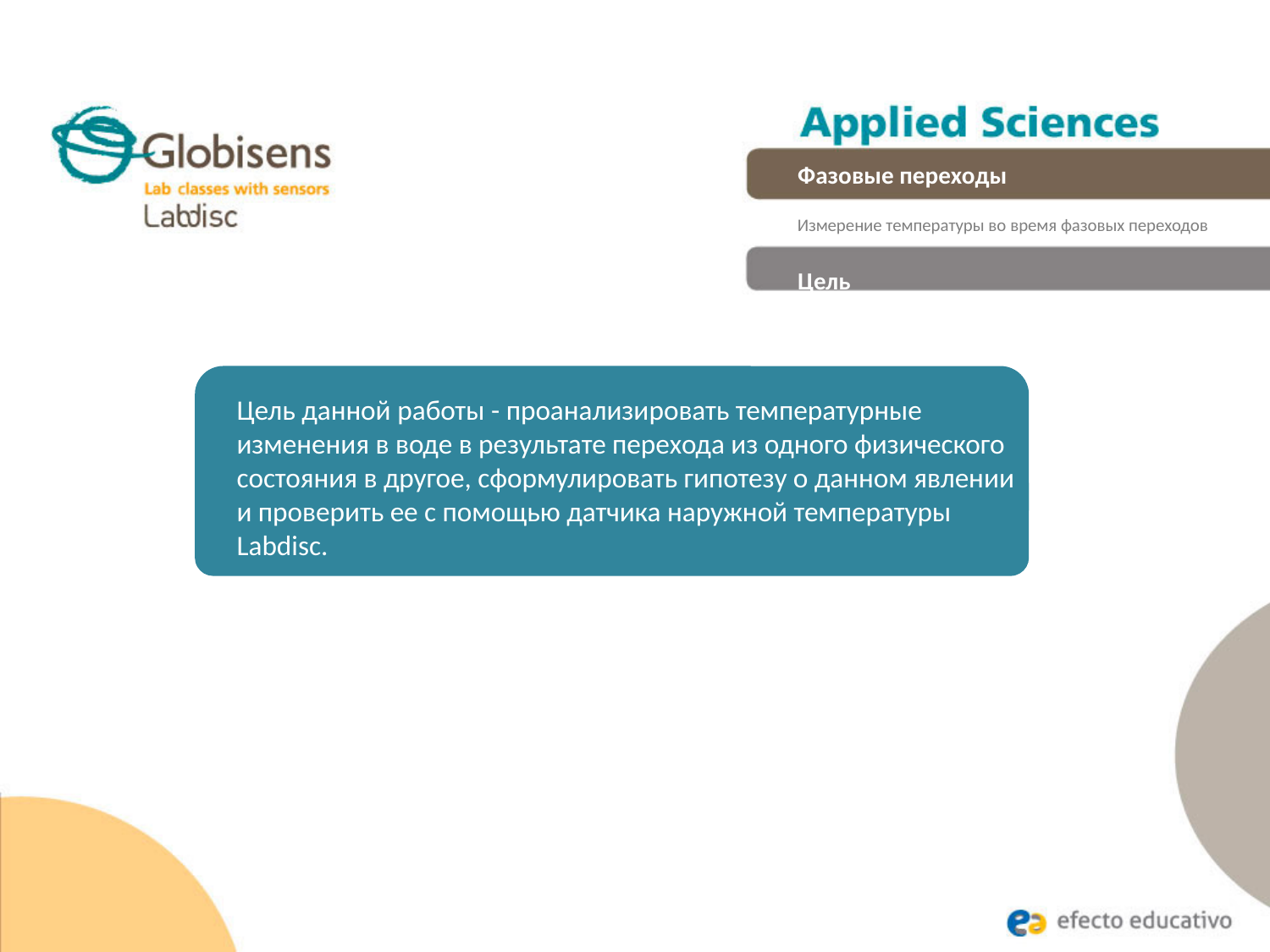

Фазовые переходы
Измерение температуры во время фазовых переходов
Цель

Цель данной работы - проанализировать температурные изменения в воде в результате перехода из одного физического состояния в другое, сформулировать гипотезу о данном явлении и проверить ее с помощью датчика наружной температуры Labdisc.